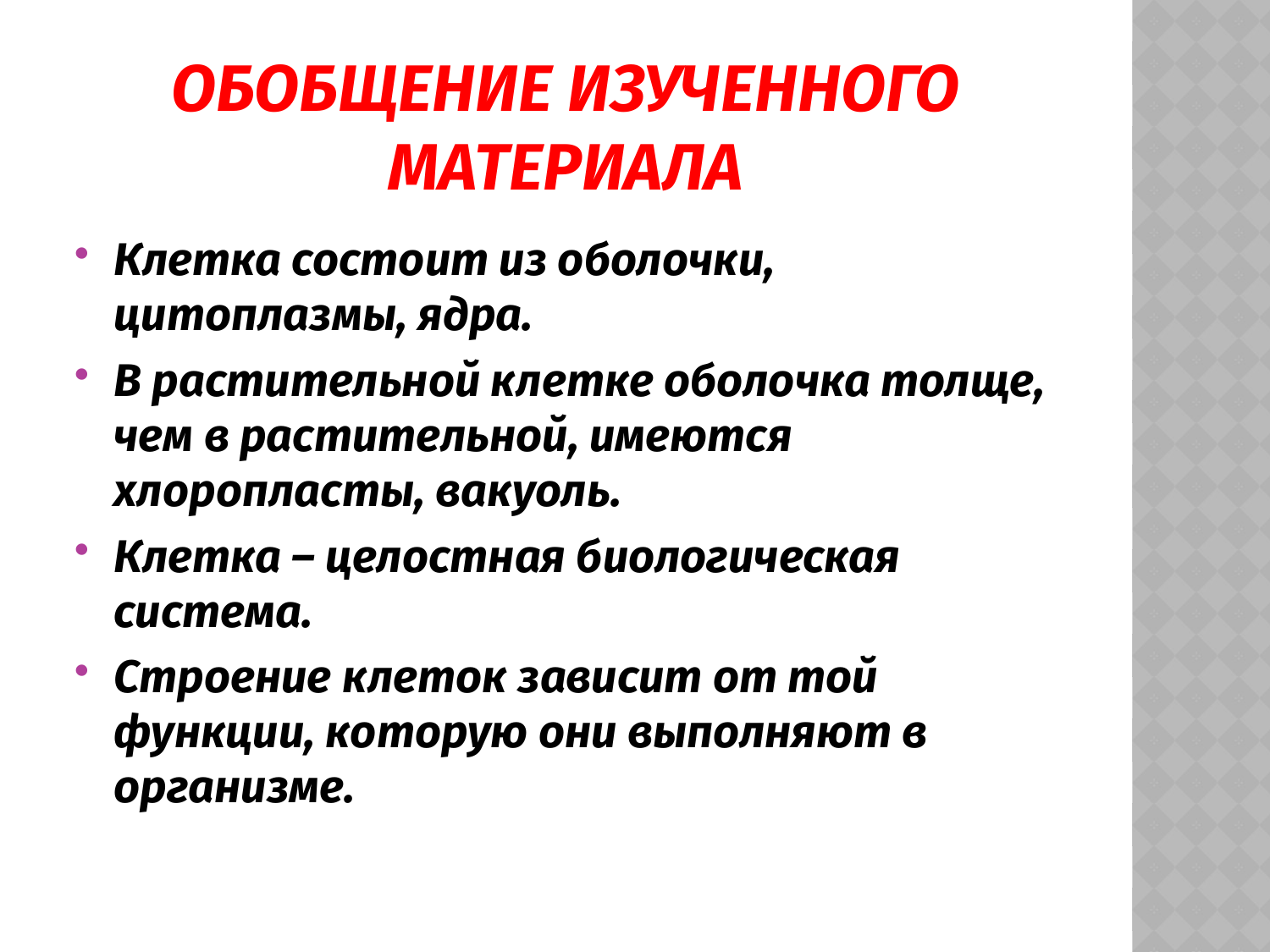

# ОБОБЩЕНИЕ ИЗУЧЕННОГО МАТЕРИАЛА
Клетка состоит из оболочки, цитоплазмы, ядра.
В растительной клетке оболочка толще, чем в растительной, имеются хлоропласты, вакуоль.
Клетка – целостная биологическая система.
Строение клеток зависит от той функции, которую они выполняют в организме.